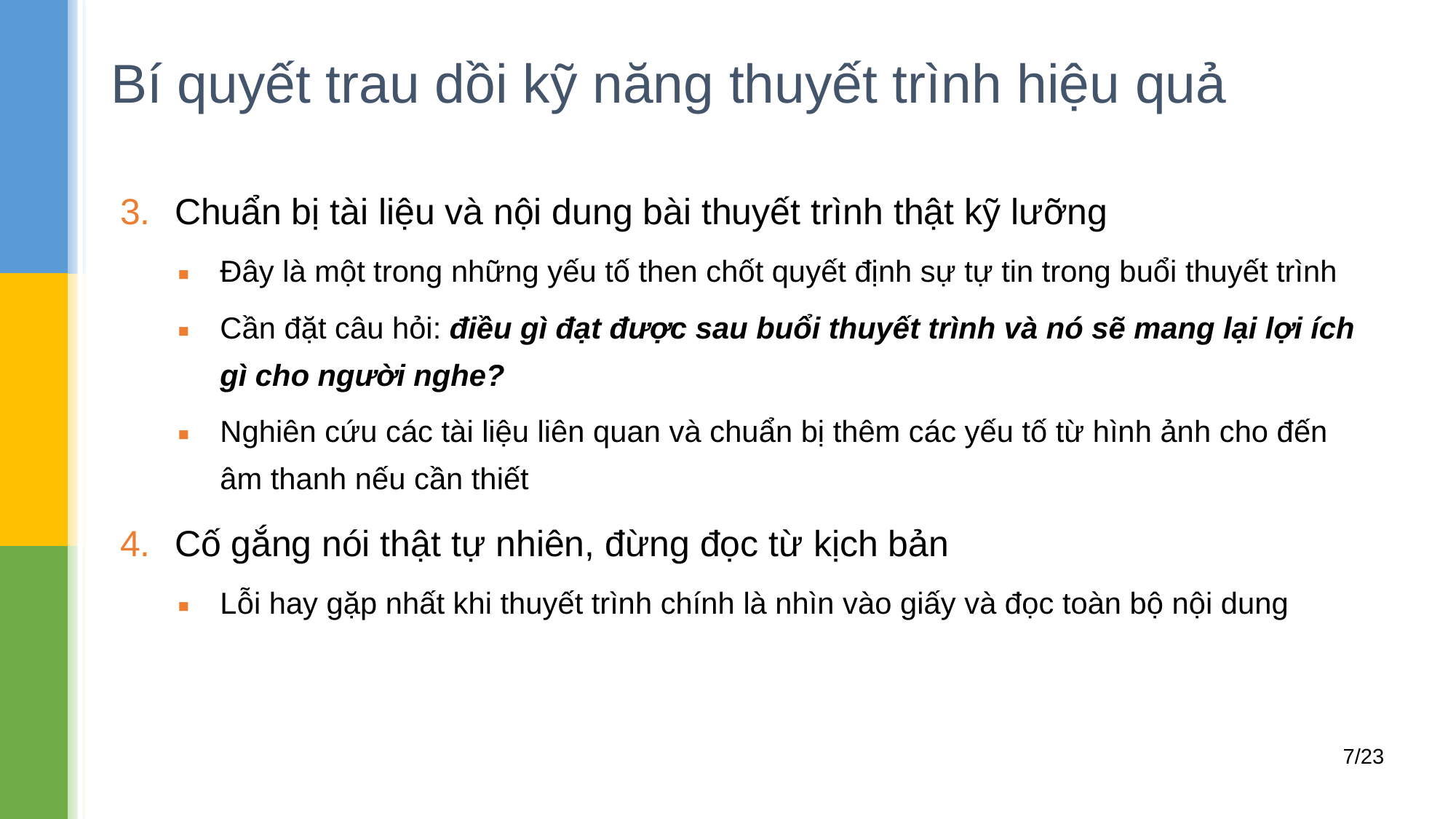

# Bí quyết trau dồi kỹ năng thuyết trình hiệu quả
Chuẩn bị tài liệu và nội dung bài thuyết trình thật kỹ lưỡng
Đây là một trong những yếu tố then chốt quyết định sự tự tin trong buổi thuyết trình
Cần đặt câu hỏi: điều gì đạt được sau buổi thuyết trình và nó sẽ mang lại lợi ích gì cho người nghe?
Nghiên cứu các tài liệu liên quan và chuẩn bị thêm các yếu tố từ hình ảnh cho đến âm thanh nếu cần thiết
Cố gắng nói thật tự nhiên, đừng đọc từ kịch bản
Lỗi hay gặp nhất khi thuyết trình chính là nhìn vào giấy và đọc toàn bộ nội dung
7/23